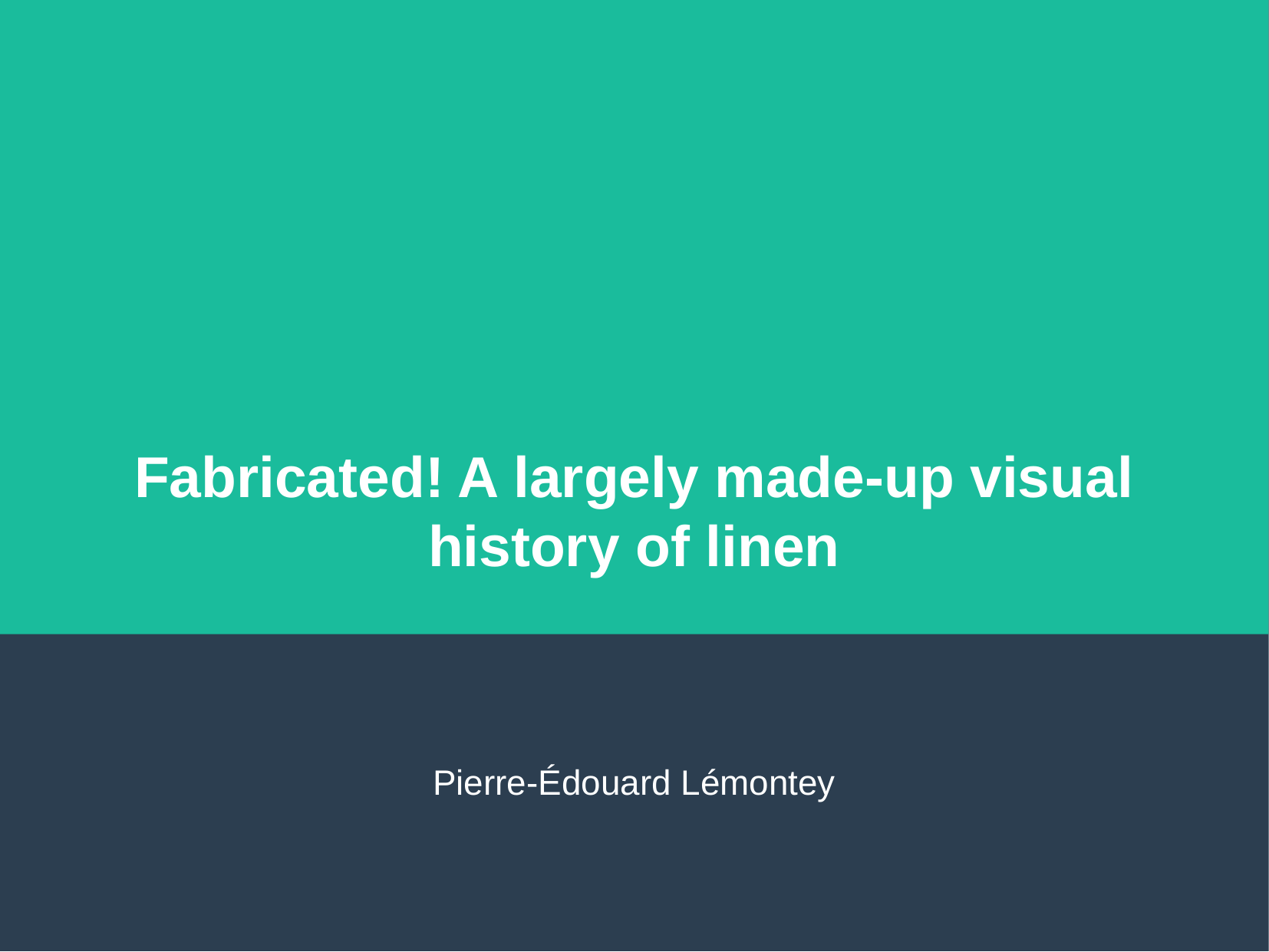

Fabricated! A largely made-up visual history of linen
Pierre-Édouard Lémontey